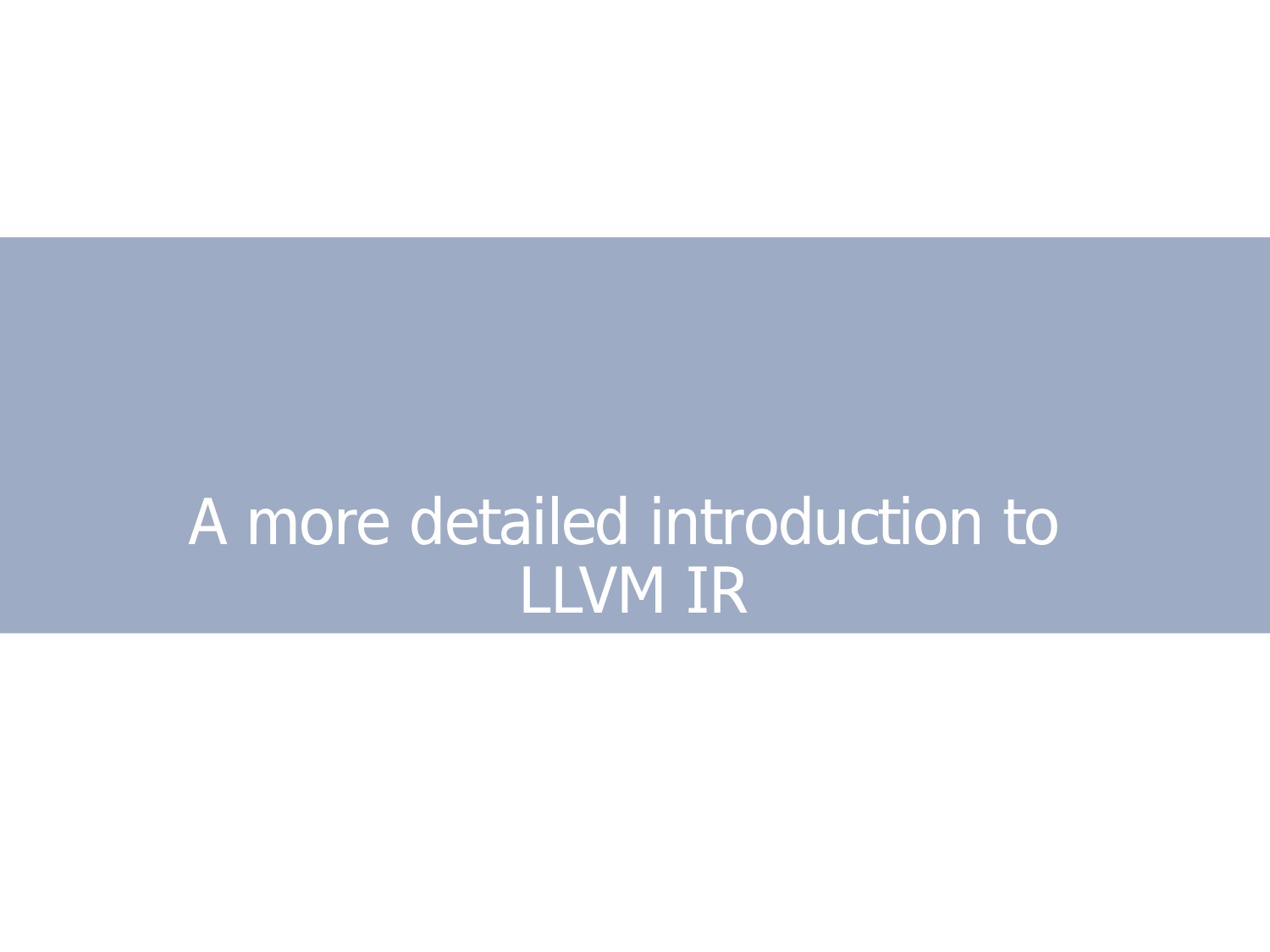

# A more detailed introduction to LLVM IR